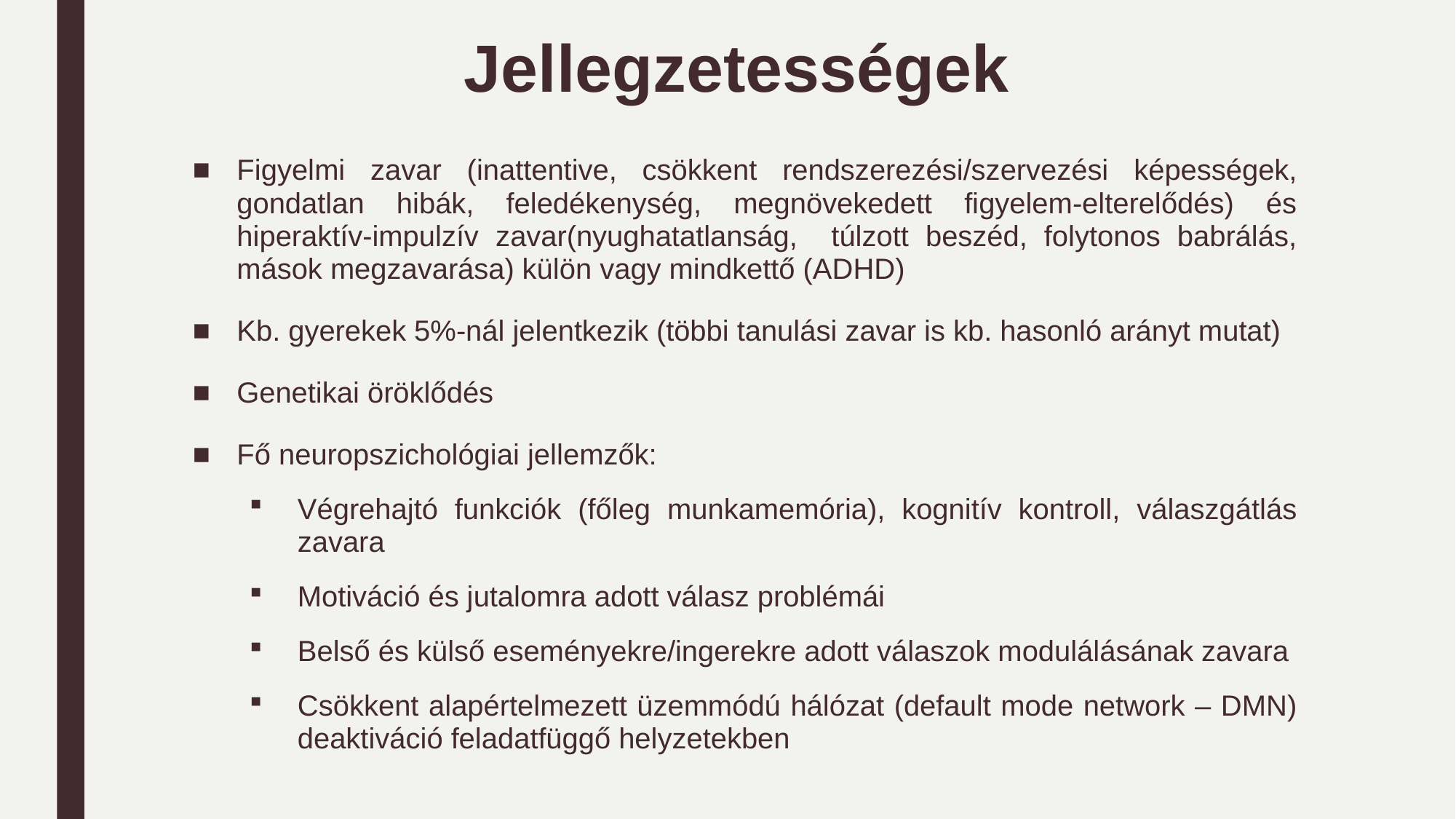

# Jellegzetességek
Figyelmi zavar (inattentive, csökkent rendszerezési/szervezési képességek, gondatlan hibák, feledékenység, megnövekedett figyelem-elterelődés) és hiperaktív-impulzív zavar(nyughatatlanság,  túlzott beszéd, folytonos babrálás, mások megzavarása) külön vagy mindkettő (ADHD)
Kb. gyerekek 5%-nál jelentkezik (többi tanulási zavar is kb. hasonló arányt mutat)
Genetikai öröklődés
Fő neuropszichológiai jellemzők:
Végrehajtó funkciók (főleg munkamemória), kognitív kontroll, válaszgátlás zavara
Motiváció és jutalomra adott válasz problémái
Belső és külső eseményekre/ingerekre adott válaszok modulálásának zavara
Csökkent alapértelmezett üzemmódú hálózat (default mode network – DMN) deaktiváció feladatfüggő helyzetekben